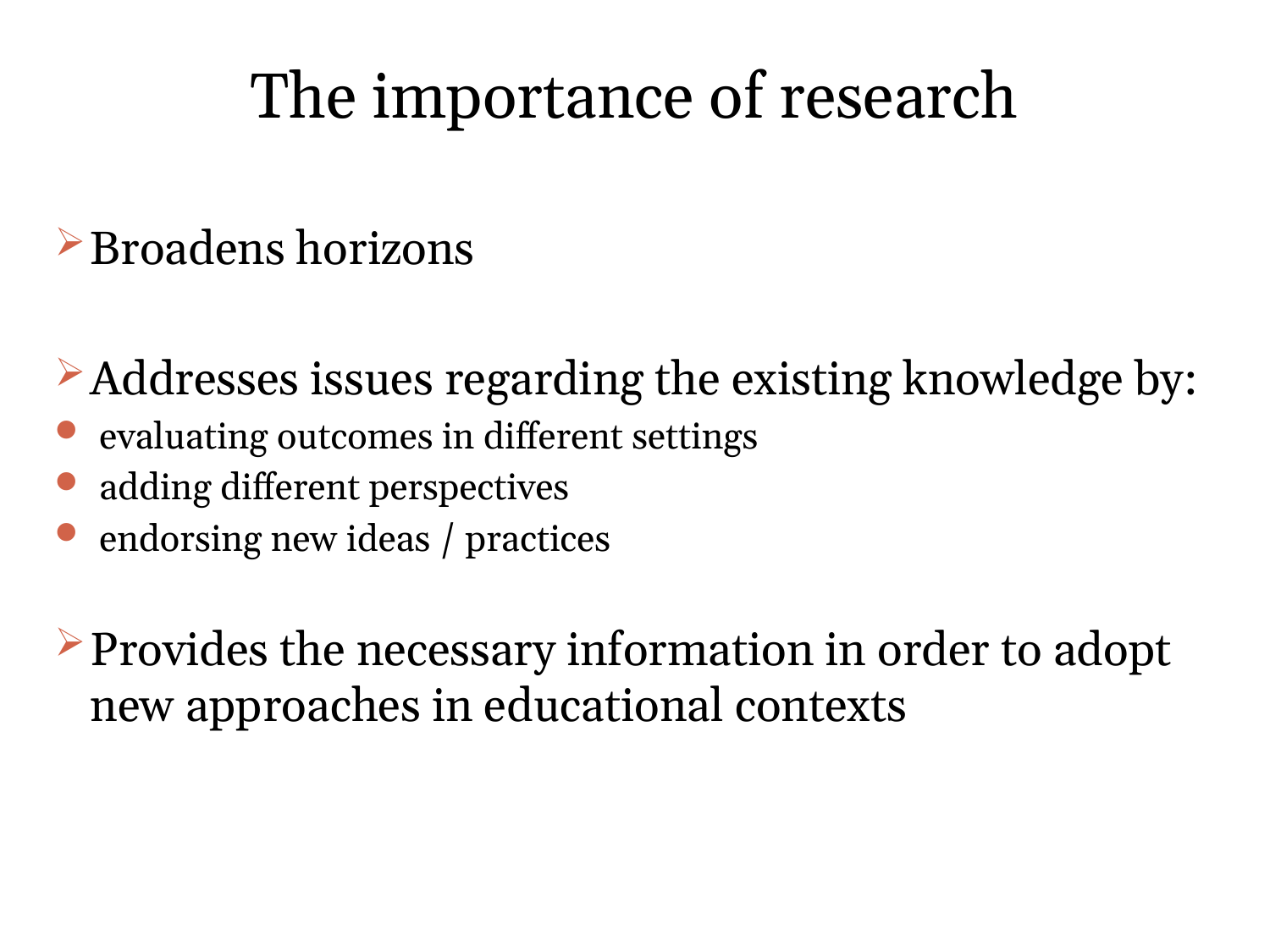

# The importance of research
Broadens horizons

Addresses issues regarding the existing knowledge by:
 evaluating outcomes in different settings
 adding different perspectives
 endorsing new ideas / practices

Provides the necessary information in order to adopt new approaches in educational contexts